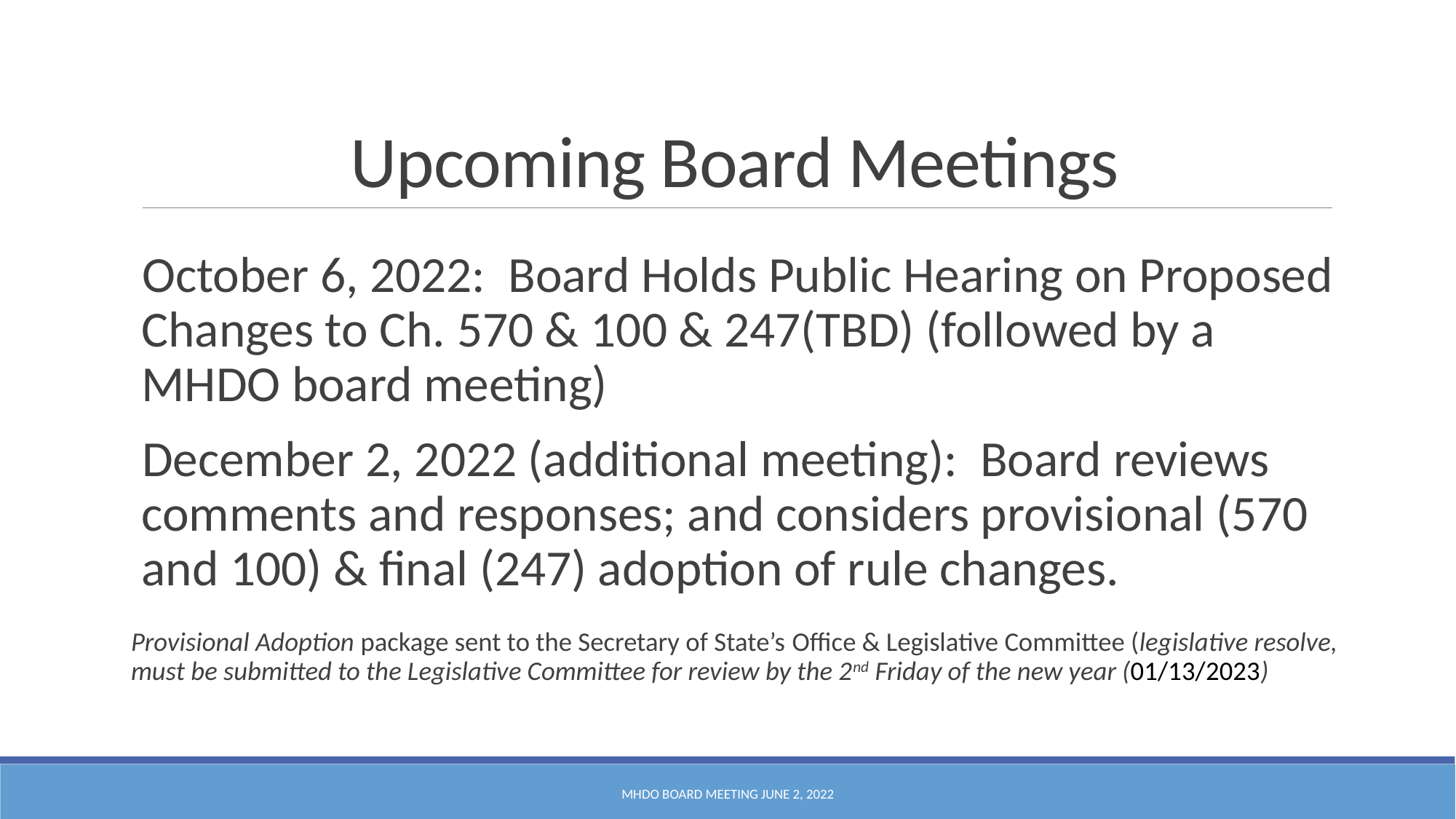

# Upcoming Board Meetings
October 6, 2022:  Board Holds Public Hearing on Proposed Changes to Ch. 570 & 100 & 247(TBD) (followed by a MHDO board meeting)
December 2, 2022 (additional meeting):  Board reviews comments and responses; and considers provisional (570 and 100) & final (247) adoption of rule changes.

Provisional Adoption package sent to the Secretary of State’s Office & Legislative Committee (legislative resolve, must be submitted to the Legislative Committee for review by the 2nd Friday of the new year (01/13/2023)

MHDO Board Meeting June 2, 2022